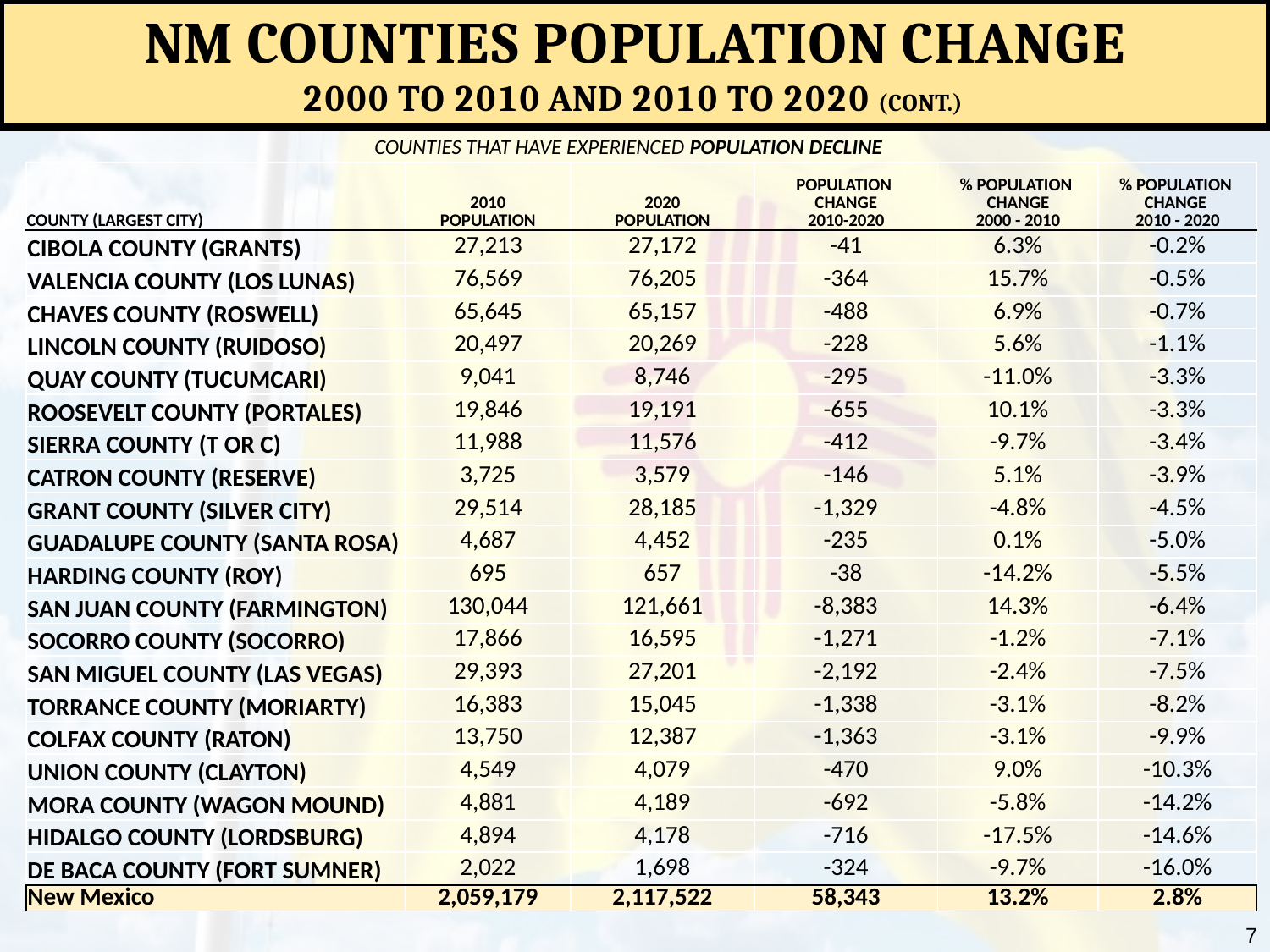

NM Counties Population Change
2000 to 2010 and 2010 to 2020 (cont.)
Counties that have experienced population decline
| County (Largest City) | 2010 Population | 2020 Population | Population Change 2010-2020 | % Population Change 2000 - 2010 | % Population Change 2010 - 2020 |
| --- | --- | --- | --- | --- | --- |
| Cibola County (Grants) | 27,213 | 27,172 | -41 | 6.3% | -0.2% |
| Valencia County (Los Lunas) | 76,569 | 76,205 | -364 | 15.7% | -0.5% |
| Chaves County (Roswell) | 65,645 | 65,157 | -488 | 6.9% | -0.7% |
| Lincoln County (Ruidoso) | 20,497 | 20,269 | -228 | 5.6% | -1.1% |
| Quay County (Tucumcari) | 9,041 | 8,746 | -295 | -11.0% | -3.3% |
| Roosevelt County (Portales) | 19,846 | 19,191 | -655 | 10.1% | -3.3% |
| Sierra County (T or C) | 11,988 | 11,576 | -412 | -9.7% | -3.4% |
| Catron County (Reserve) | 3,725 | 3,579 | -146 | 5.1% | -3.9% |
| Grant County (Silver City) | 29,514 | 28,185 | -1,329 | -4.8% | -4.5% |
| Guadalupe County (Santa Rosa) | 4,687 | 4,452 | -235 | 0.1% | -5.0% |
| Harding County (Roy) | 695 | 657 | -38 | -14.2% | -5.5% |
| San Juan County (Farmington) | 130,044 | 121,661 | -8,383 | 14.3% | -6.4% |
| Socorro County (Socorro) | 17,866 | 16,595 | -1,271 | -1.2% | -7.1% |
| San Miguel County (Las Vegas) | 29,393 | 27,201 | -2,192 | -2.4% | -7.5% |
| Torrance County (Moriarty) | 16,383 | 15,045 | -1,338 | -3.1% | -8.2% |
| Colfax County (Raton) | 13,750 | 12,387 | -1,363 | -3.1% | -9.9% |
| Union County (Clayton) | 4,549 | 4,079 | -470 | 9.0% | -10.3% |
| Mora County (Wagon Mound) | 4,881 | 4,189 | -692 | -5.8% | -14.2% |
| Hidalgo County (Lordsburg) | 4,894 | 4,178 | -716 | -17.5% | -14.6% |
| De Baca County (Fort Sumner) | 2,022 | 1,698 | -324 | -9.7% | -16.0% |
| New Mexico | 2,059,179 | 2,117,522 | 58,343 | 13.2% | 2.8% |
7